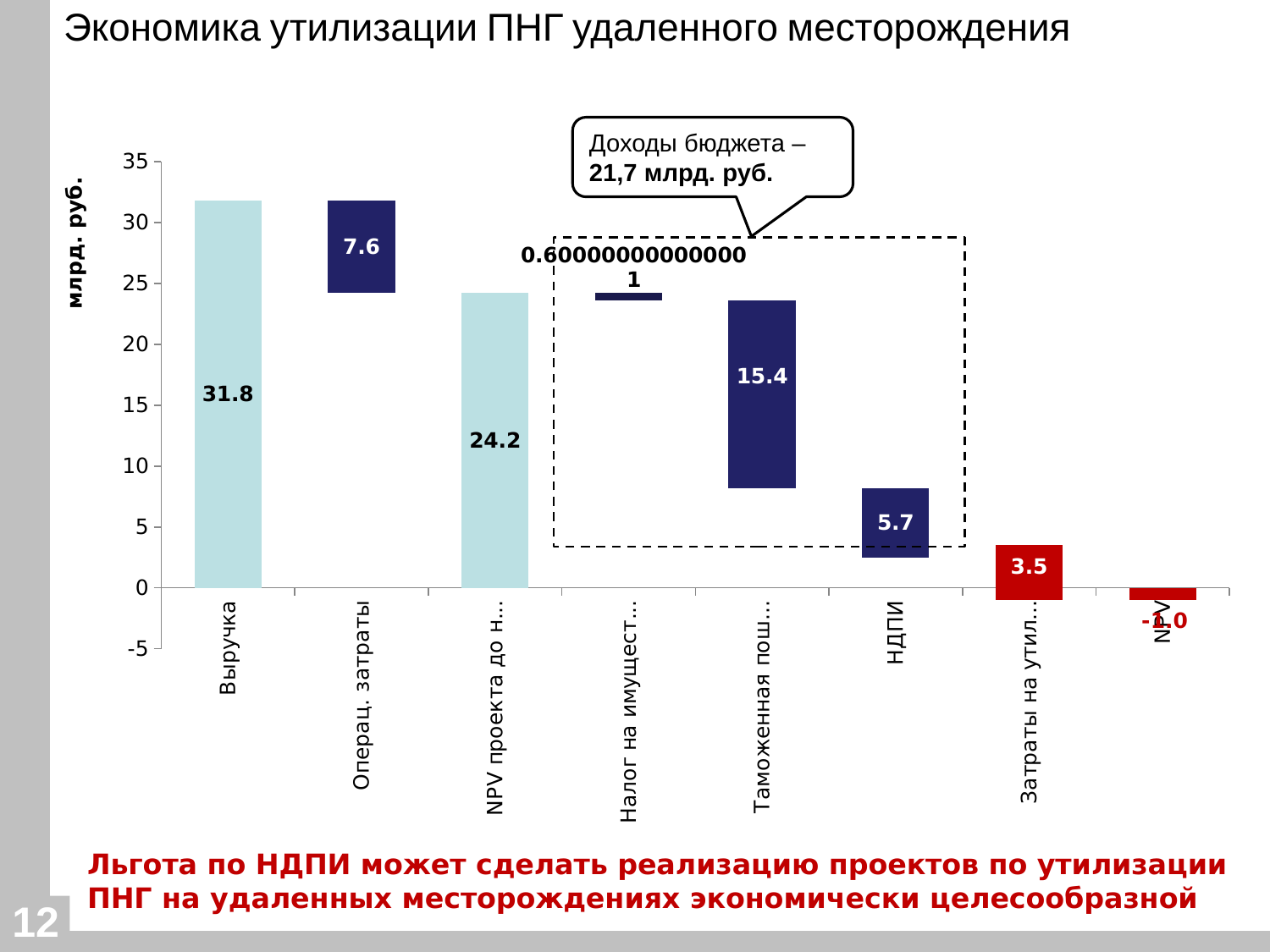

Экономика утилизации ПНГ удаленного месторождения
Доходы бюджета – 21,7 млрд. руб.

### Chart

| Category | Ряд 1 | Ряд 2 | Ряд 3 |
|---|---|---|---|
| Выручка | 31.8 | None | None |
| Операц. затраты | 24.200000000000003 | 7.6 | None |
| NPV проекта до налогов | 24.2 | None | None |
| Налог на имущество и прибыль | 23.599999999999987 | 0.6000000000000005 | None |
| Таможенная пошлина | 8.200000000000001 | 15.4 | None |
| НДПИ | 2.4999999999999973 | 5.7 | None |
| Затраты на утилизацию ПНГ | -1.0000000000000027 | 3.5 | None |
| NPV | -1.0 | None | None |
млрд. руб.

Льгота по НДПИ может сделать реализацию проектов по утилизации ПНГ на удаленных месторождениях экономически целесообразной